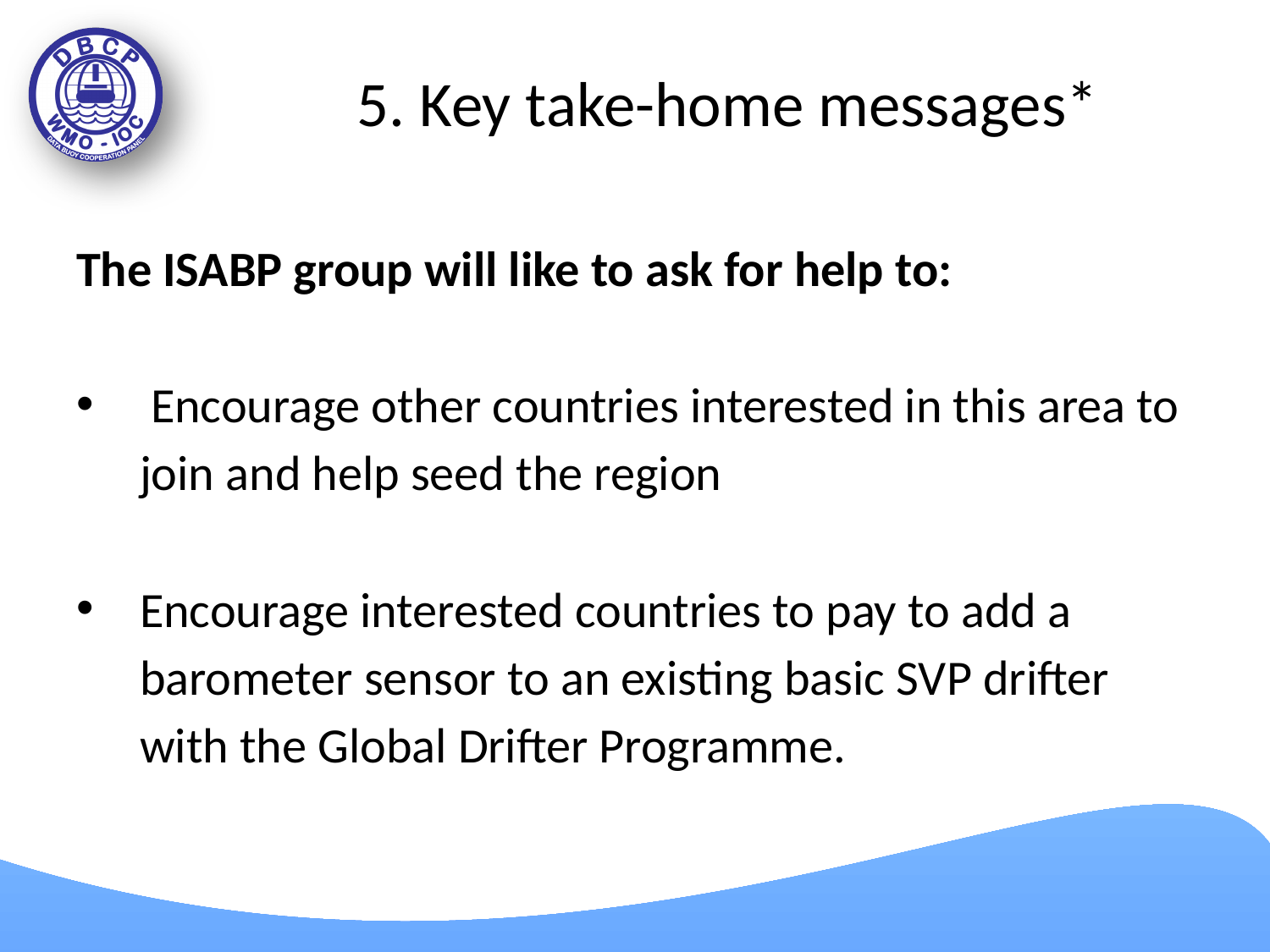

# 5. Key take-home messages*
The ISABP group will like to ask for help to:

 Encourage other countries interested in this area to join and help seed the region

Encourage interested countries to pay to add a barometer sensor to an existing basic SVP drifter with the Global Drifter Programme.